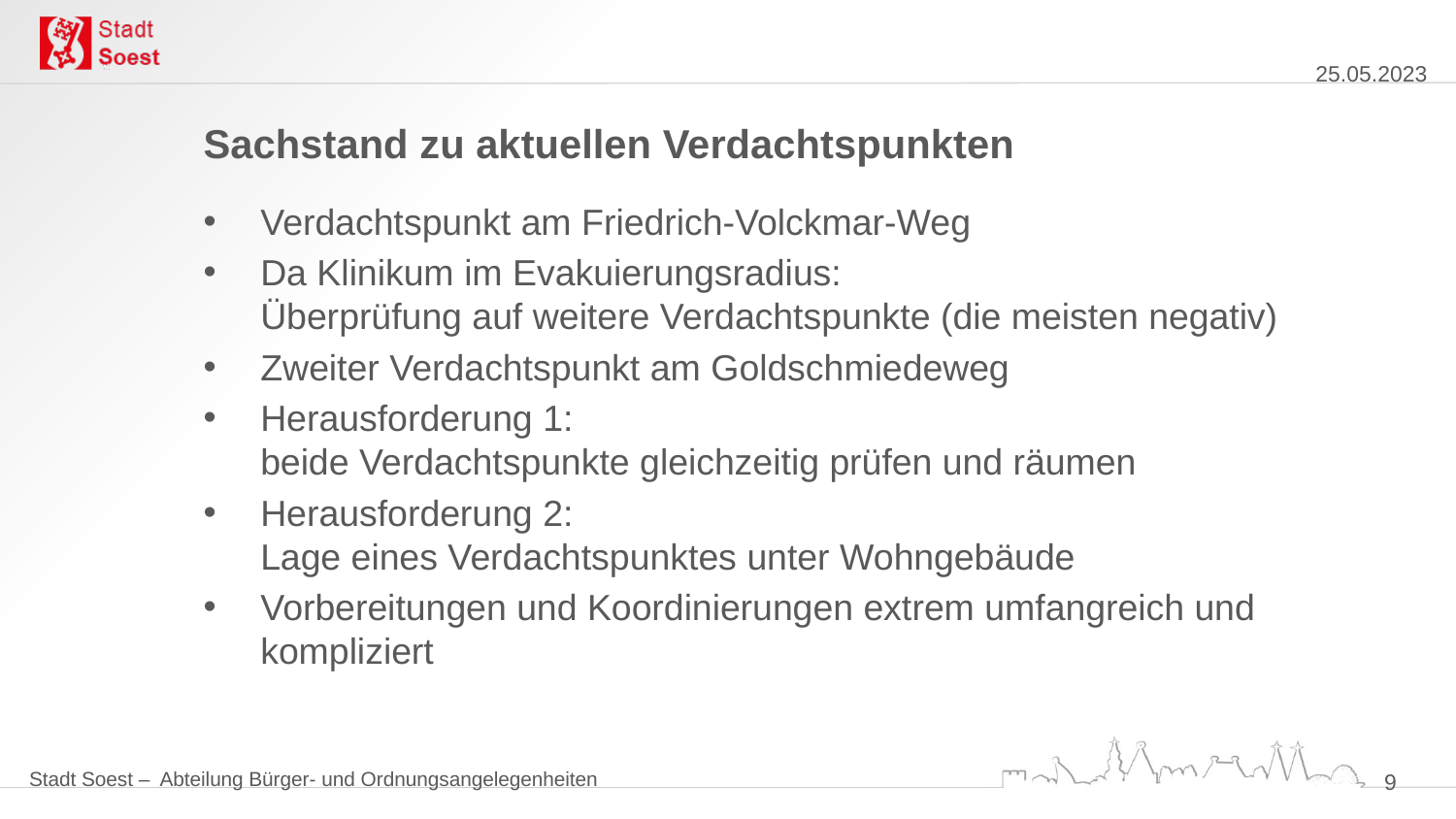

Sachstand zu aktuellen Verdachtspunkten
Verdachtspunkt am Friedrich-Volckmar-Weg
Da Klinikum im Evakuierungsradius:
Überprüfung auf weitere Verdachtspunkte (die meisten negativ)
Zweiter Verdachtspunkt am Goldschmiedeweg
Herausforderung 1:
beide Verdachtspunkte gleichzeitig prüfen und räumen
Herausforderung 2:
Lage eines Verdachtspunktes unter Wohngebäude
Vorbereitungen und Koordinierungen extrem umfangreich und kompliziert